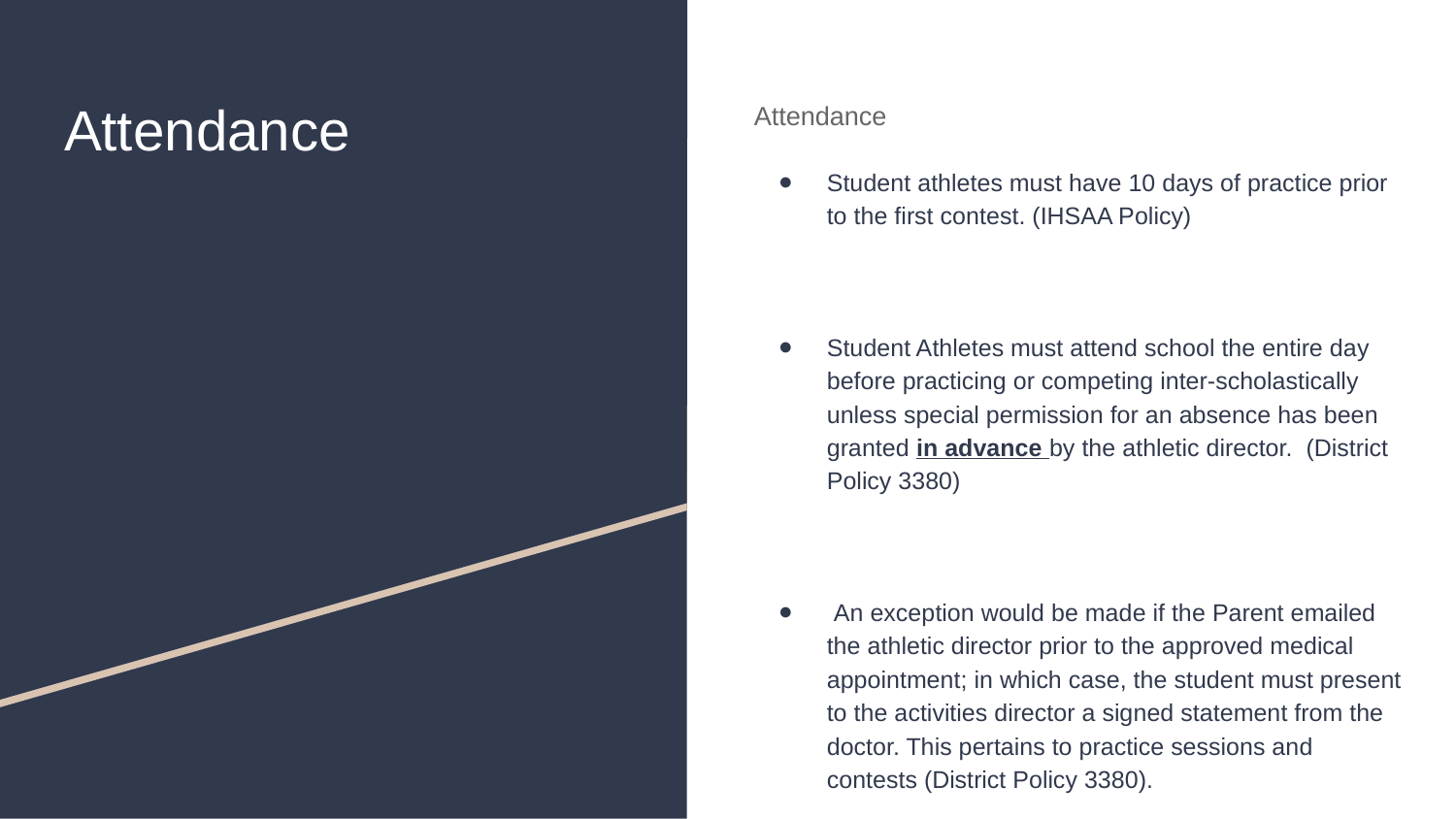

# Attendance
Attendance
Student athletes must have 10 days of practice prior to the first contest. (IHSAA Policy)

Student Athletes must attend school the entire day before practicing or competing inter-scholastically unless special permission for an absence has been granted in advance by the athletic director.  (District Policy 3380)

 An exception would be made if the Parent emailed the athletic director prior to the approved medical appointment; in which case, the student must present to the activities director a signed statement from the doctor. This pertains to practice sessions and contests (District Policy 3380).